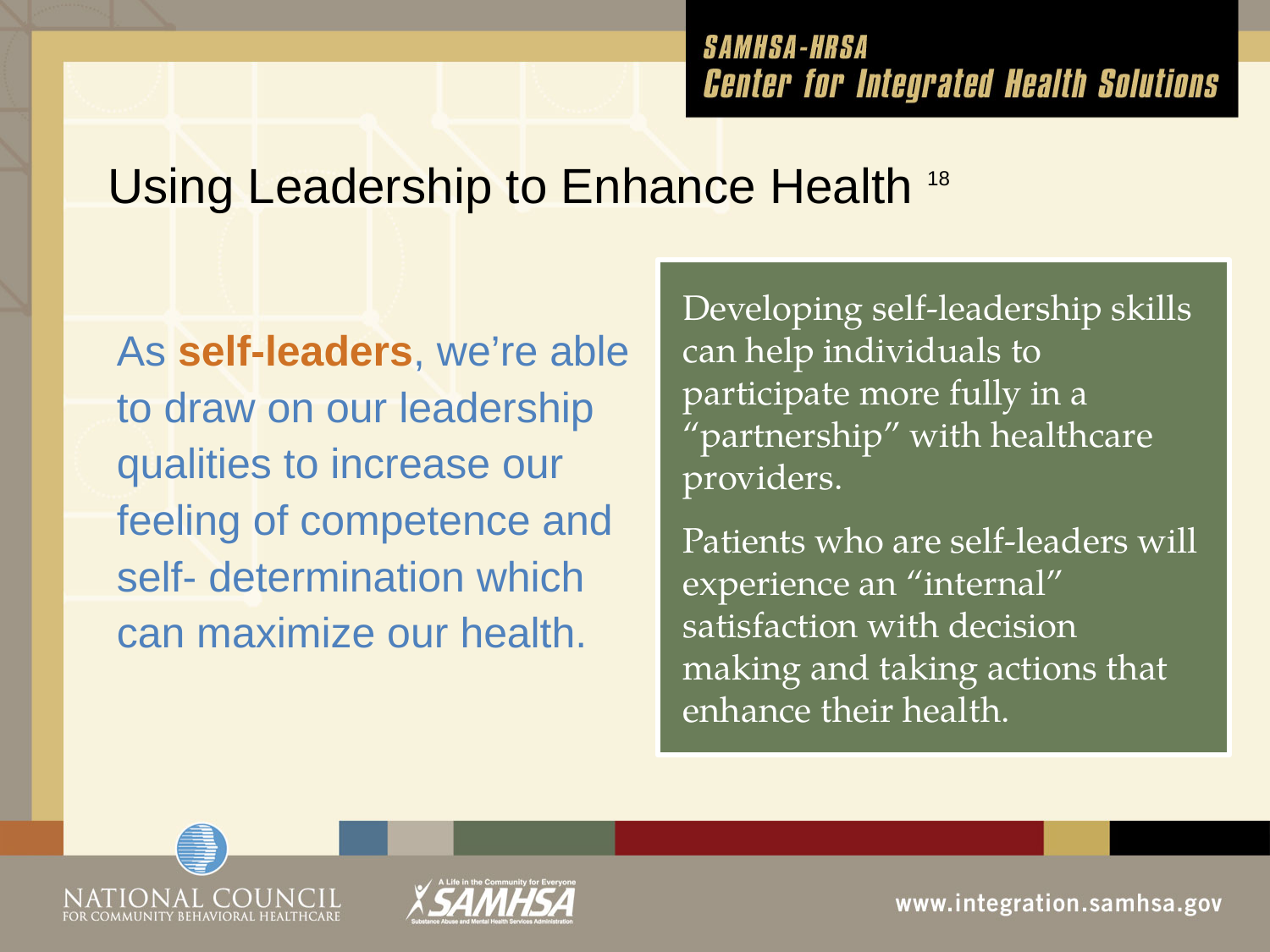

# Using Leadership to Enhance Health 18
Developing self-leadership skills can help individuals to participate more fully in a “partnership” with healthcare providers.
Patients who are self-leaders will experience an “internal” satisfaction with decision making and taking actions that enhance their health.
As self-leaders, we’re able to draw on our leadership qualities to increase our feeling of competence and self- determination which can maximize our health.